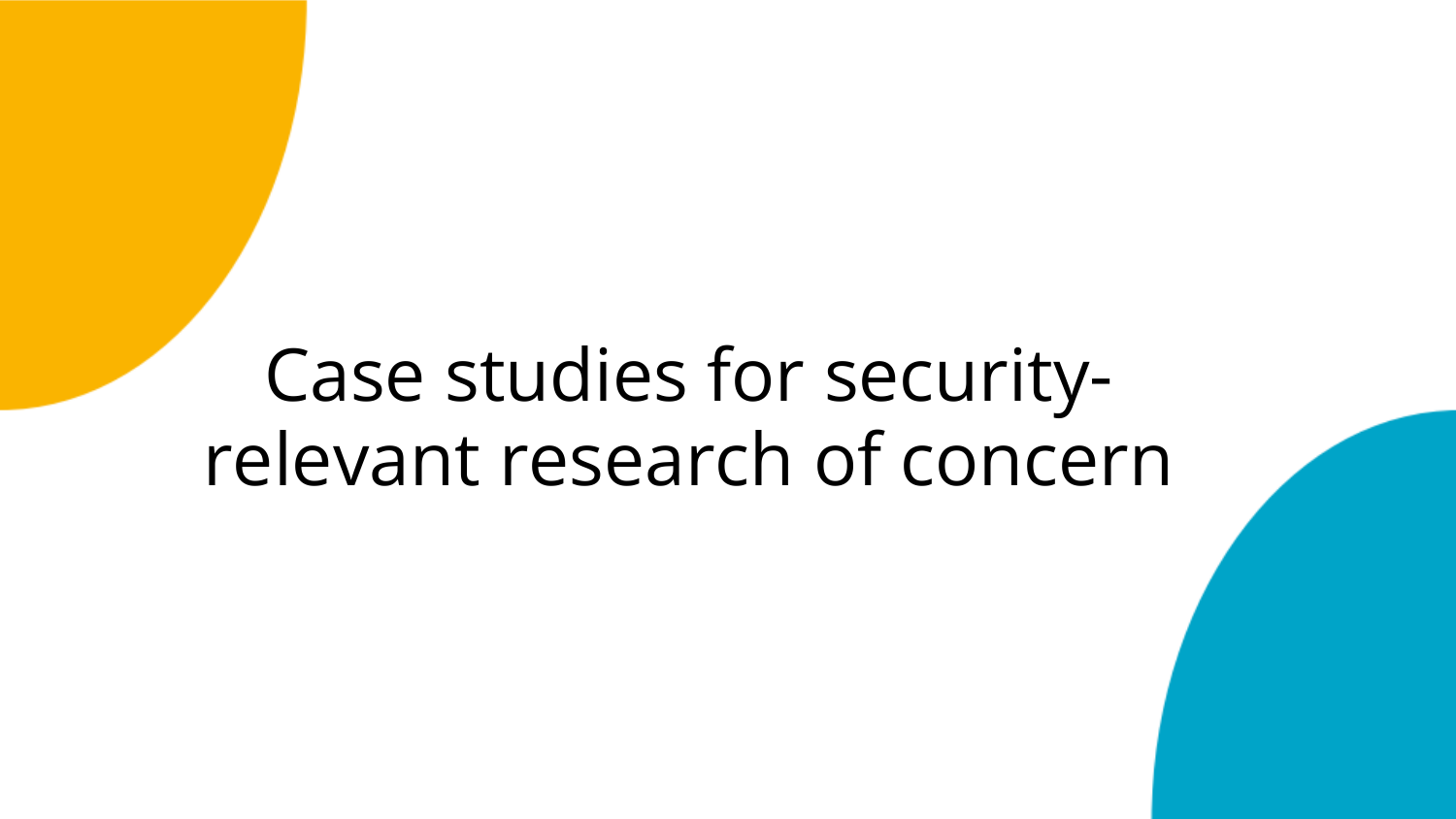

Case studies for security-relevant research of concern